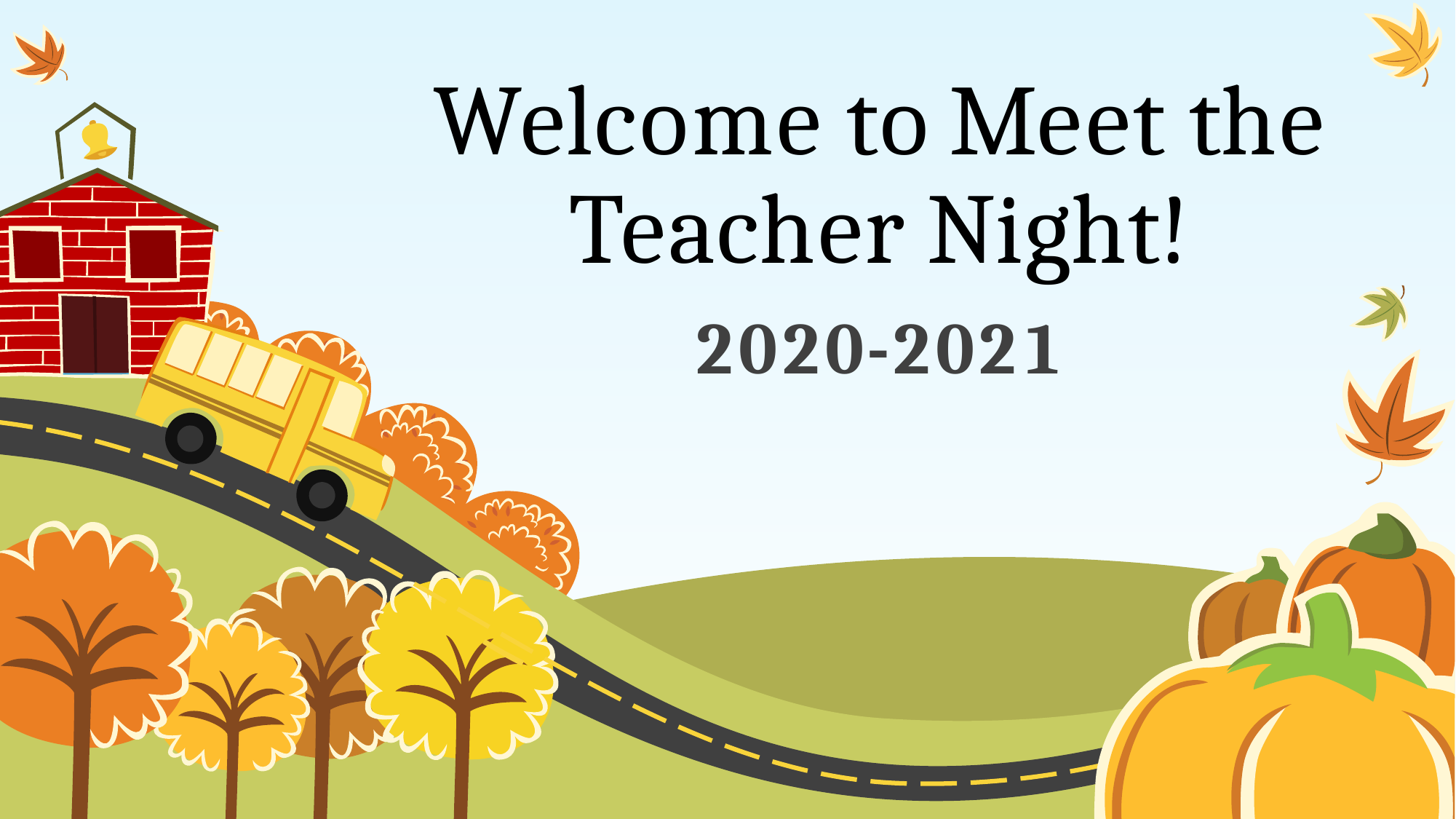

# Welcome to Meet the Teacher Night!
2020-2021